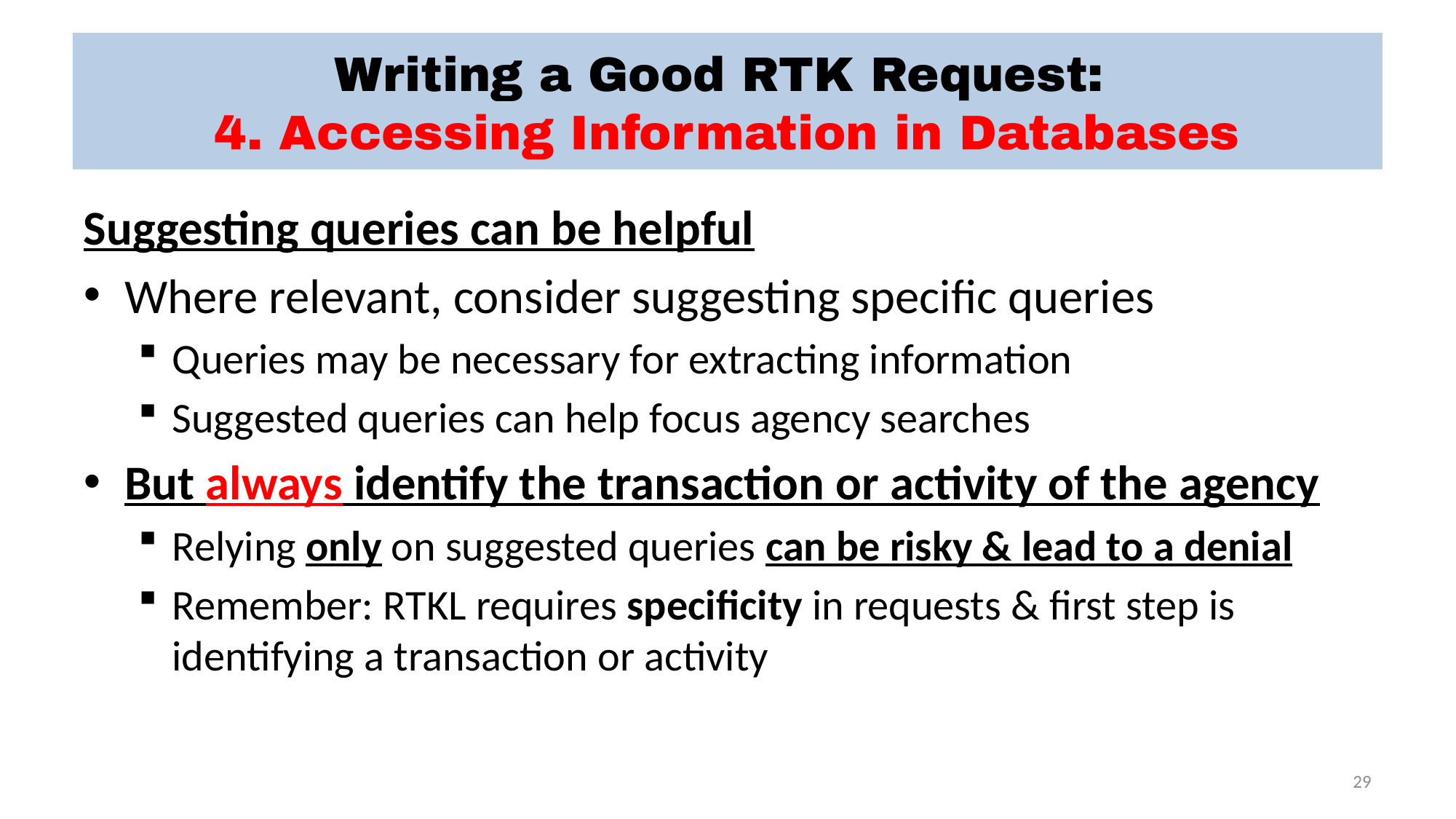

# Writing a Good RTK Request: 4. Accessing Information in Databases
Suggesting queries can be helpful
Where relevant, consider suggesting specific queries
Queries may be necessary for extracting information
Suggested queries can help focus agency searches
But always identify the transaction or activity of the agency
Relying only on suggested queries can be risky & lead to a denial
Remember: RTKL requires specificity in requests & first step is identifying a transaction or activity
29